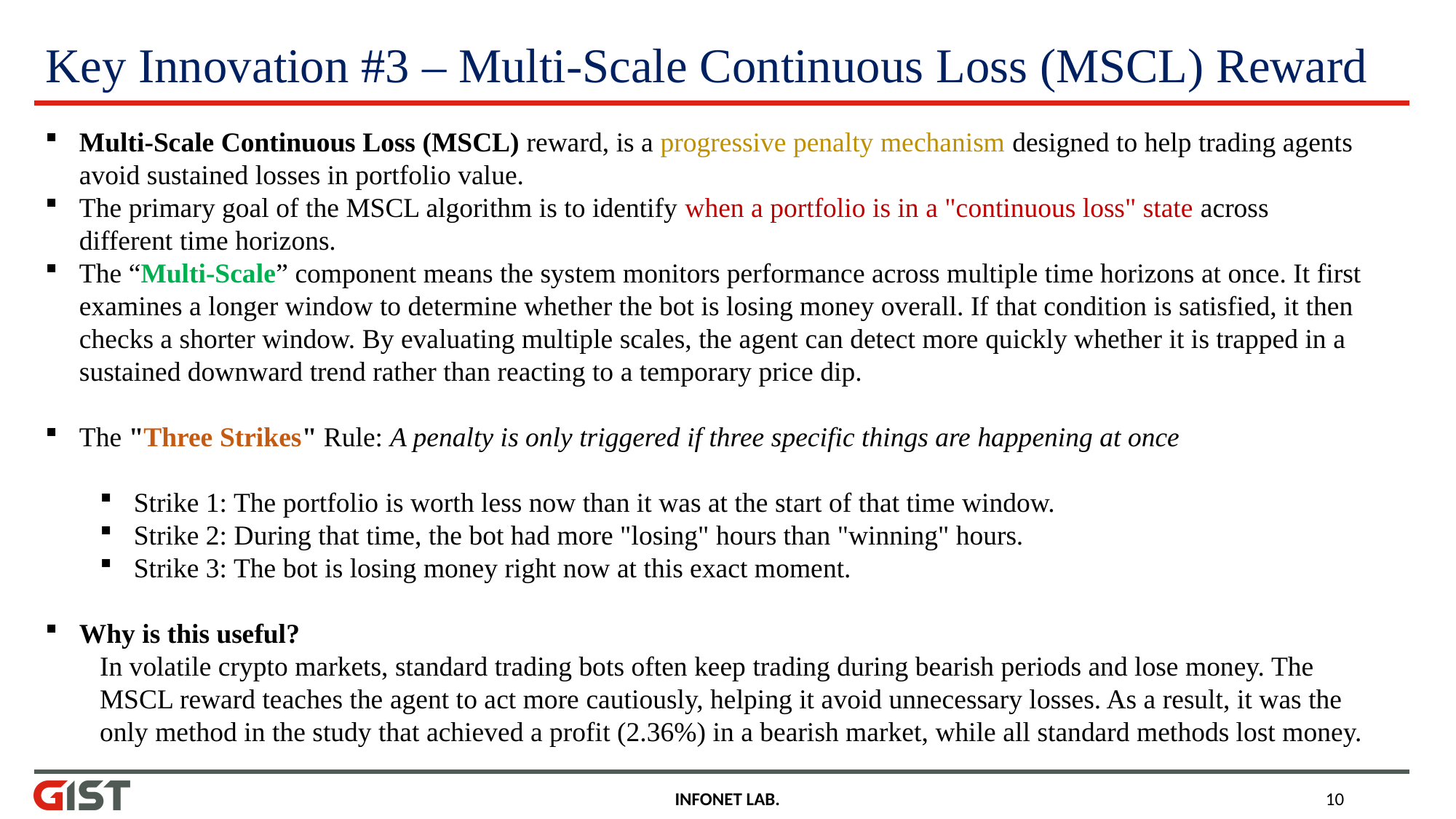

# Key Innovation #3 – Multi-Scale Continuous Loss (MSCL) Reward
Multi-Scale Continuous Loss (MSCL) reward, is a progressive penalty mechanism designed to help trading agents avoid sustained losses in portfolio value.
The primary goal of the MSCL algorithm is to identify when a portfolio is in a "continuous loss" state across different time horizons.
The “Multi-Scale” component means the system monitors performance across multiple time horizons at once. It first examines a longer window to determine whether the bot is losing money overall. If that condition is satisfied, it then checks a shorter window. By evaluating multiple scales, the agent can detect more quickly whether it is trapped in a   sustained downward trend rather than reacting to a temporary price dip.

The "Three Strikes" Rule: A penalty is only triggered if three specific things are happening at once

Strike 1: The portfolio is worth less now than it was at the start of that time window.
Strike 2: During that time, the bot had more "losing" hours than "winning" hours.
Strike 3: The bot is losing money right now at this exact moment.

Why is this useful?
In volatile crypto markets, standard trading bots often keep trading during bearish periods and lose money. The     MSCL reward teaches the agent to act more cautiously, helping it avoid unnecessary losses. As a result, it was the  only method in the study that achieved a profit (2.36%) in a bearish market, while all standard methods lost money.
10